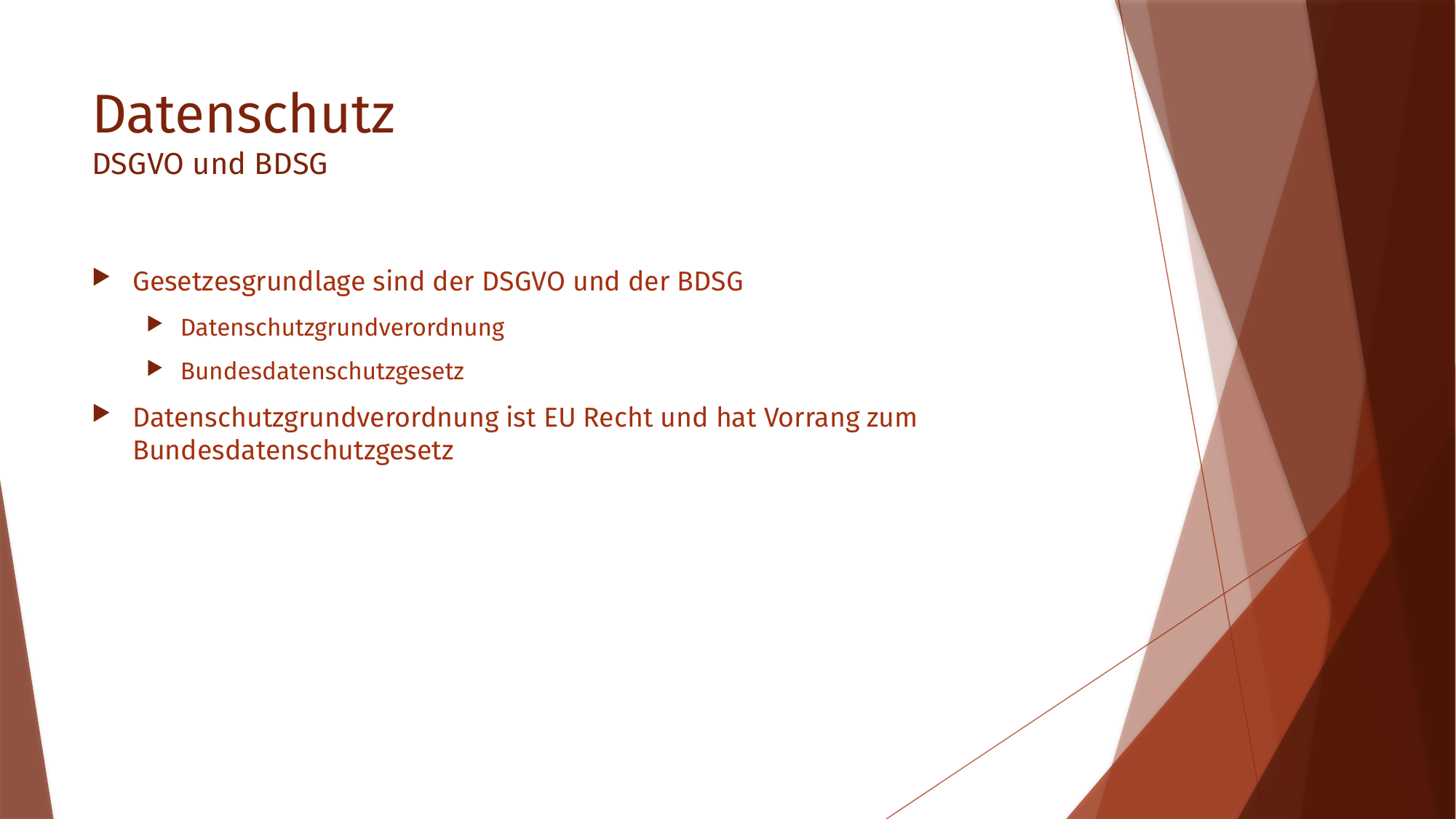

# Datenschutz DSGVO und BDSG
Gesetzesgrundlage sind der DSGVO und der BDSG
Datenschutzgrundverordnung
Bundesdatenschutzgesetz
Datenschutzgrundverordnung ist EU Recht und hat Vorrang zum Bundesdatenschutzgesetz